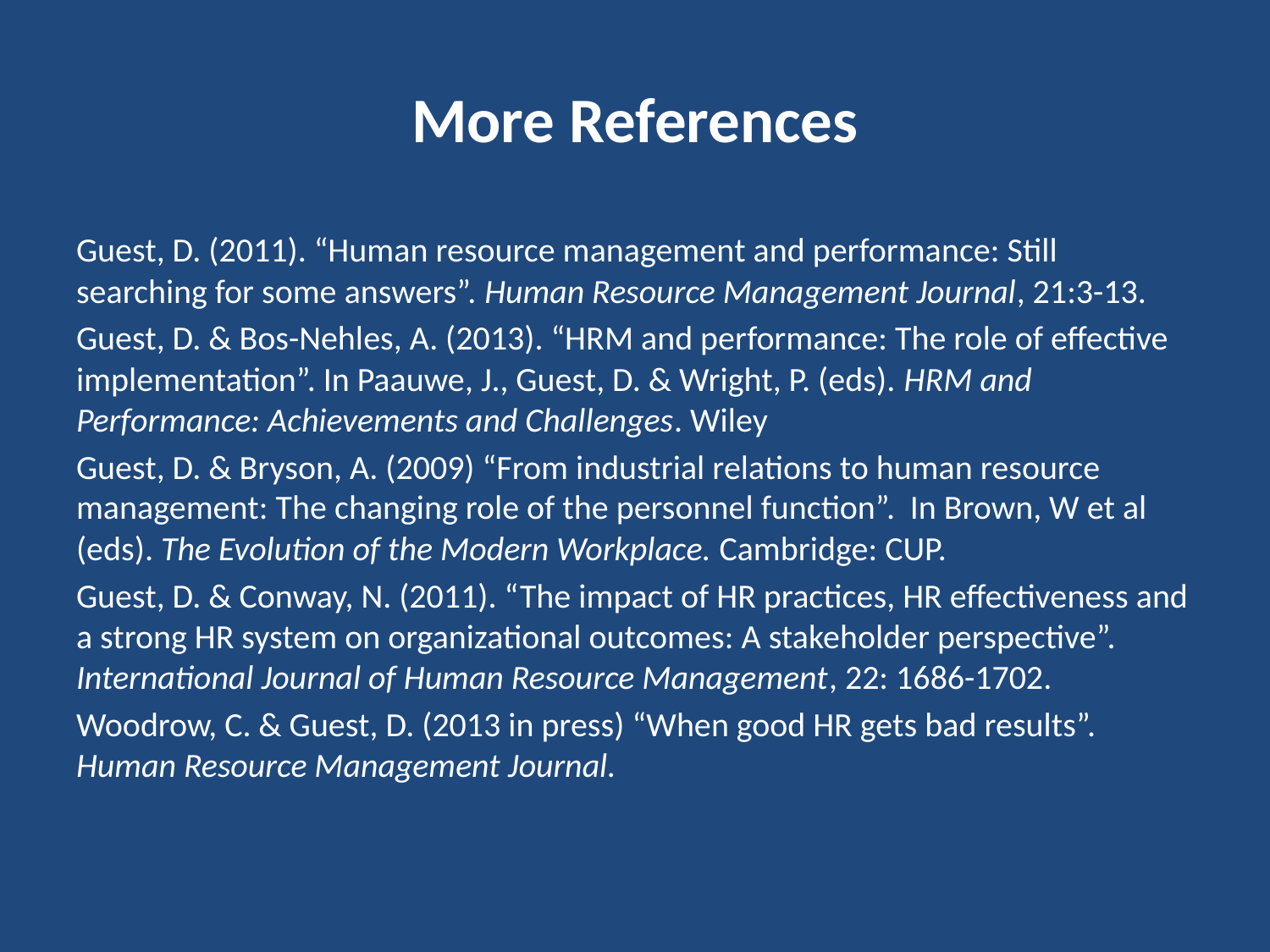

# More References
Guest, D. (2011). “Human resource management and performance: Still searching for some answers”. Human Resource Management Journal, 21:3-13.
Guest, D. & Bos-Nehles, A. (2013). “HRM and performance: The role of effective implementation”. In Paauwe, J., Guest, D. & Wright, P. (eds). HRM and Performance: Achievements and Challenges. Wiley
Guest, D. & Bryson, A. (2009) “From industrial relations to human resource management: The changing role of the personnel function”.  In Brown, W et al (eds). The Evolution of the Modern Workplace. Cambridge: CUP.
Guest, D. & Conway, N. (2011). “The impact of HR practices, HR effectiveness and a strong HR system on organizational outcomes: A stakeholder perspective”.  International Journal of Human Resource Management, 22: 1686-1702.
Woodrow, C. & Guest, D. (2013 in press) “When good HR gets bad results”.  Human Resource Management Journal.